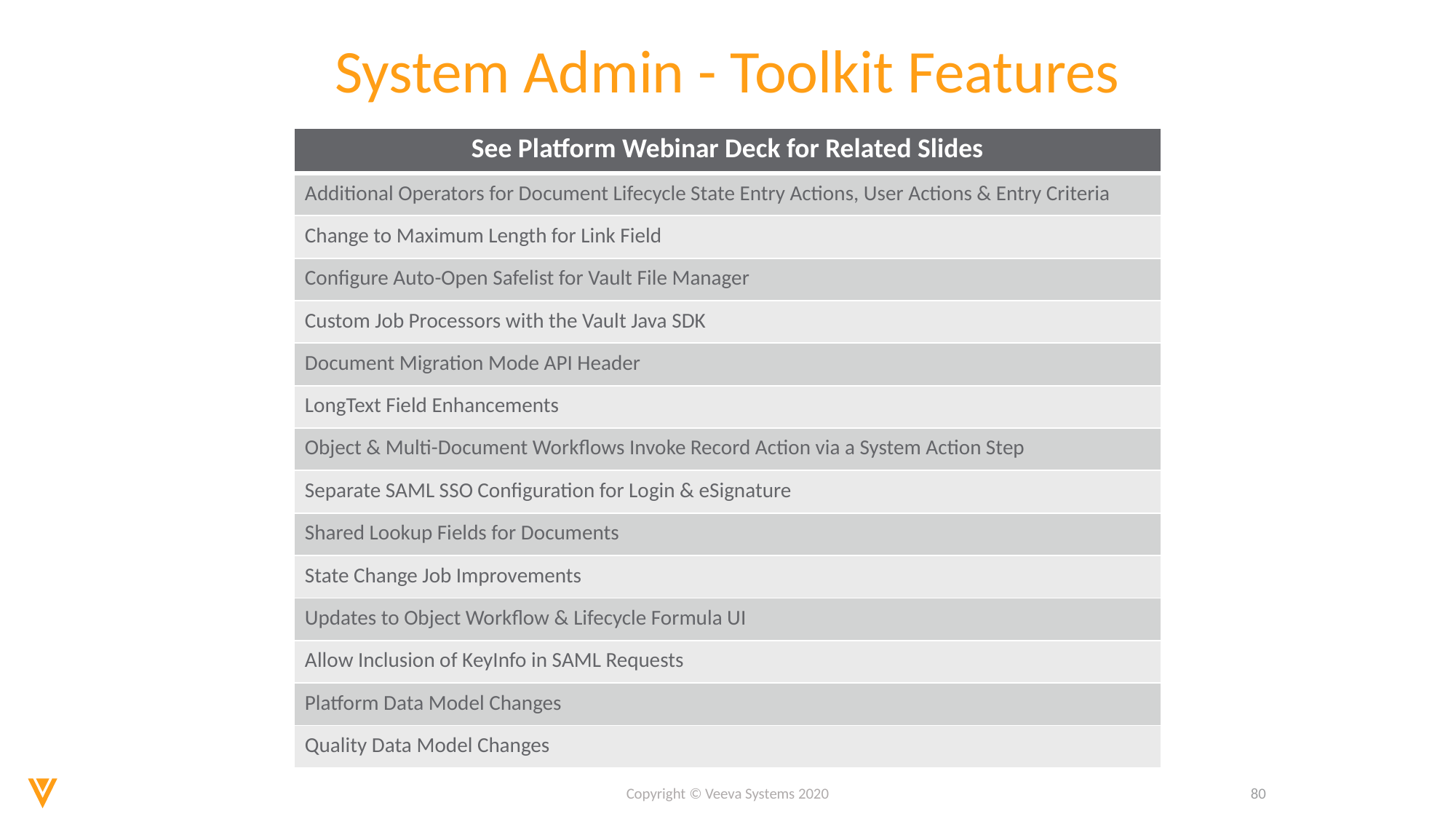

# System Admin - Toolkit Features
| See Platform Webinar Deck for Related Slides |
| --- |
| Additional Operators for Document Lifecycle State Entry Actions, User Actions & Entry Criteria |
| Change to Maximum Length for Link Field |
| Configure Auto-Open Safelist for Vault File Manager |
| Custom Job Processors with the Vault Java SDK |
| Document Migration Mode API Header |
| LongText Field Enhancements |
| Object & Multi-Document Workflows Invoke Record Action via a System Action Step |
| Separate SAML SSO Configuration for Login & eSignature |
| Shared Lookup Fields for Documents |
| State Change Job Improvements |
| Updates to Object Workflow & Lifecycle Formula UI |
| Allow Inclusion of KeyInfo in SAML Requests |
| Platform Data Model Changes |
| Quality Data Model Changes |